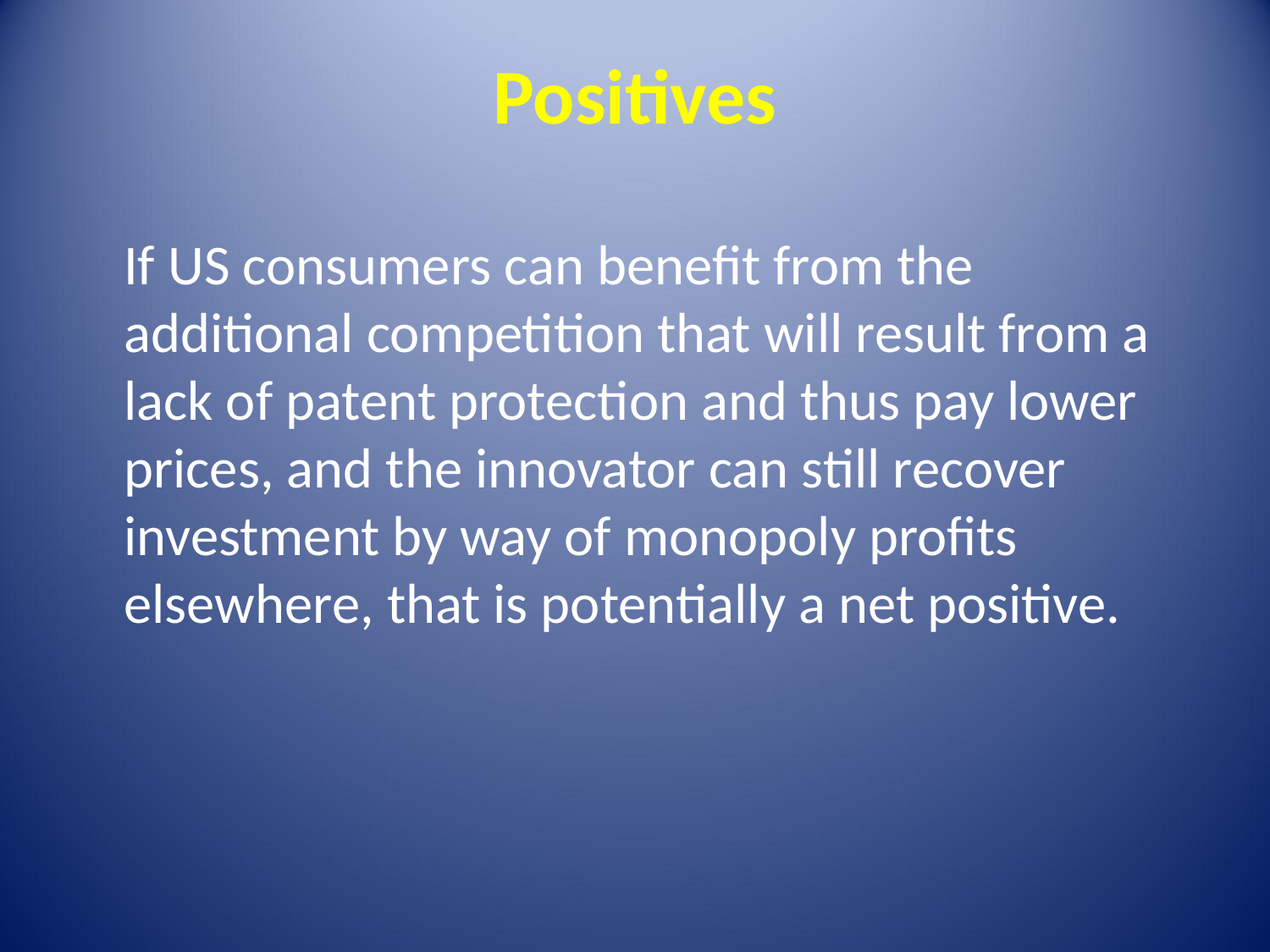

Positives
If US consumers can benefit from the additional competition that will result from a lack of patent protection and thus pay lower prices, and the innovator can still recover investment by way of monopoly profits elsewhere, that is potentially a net positive.